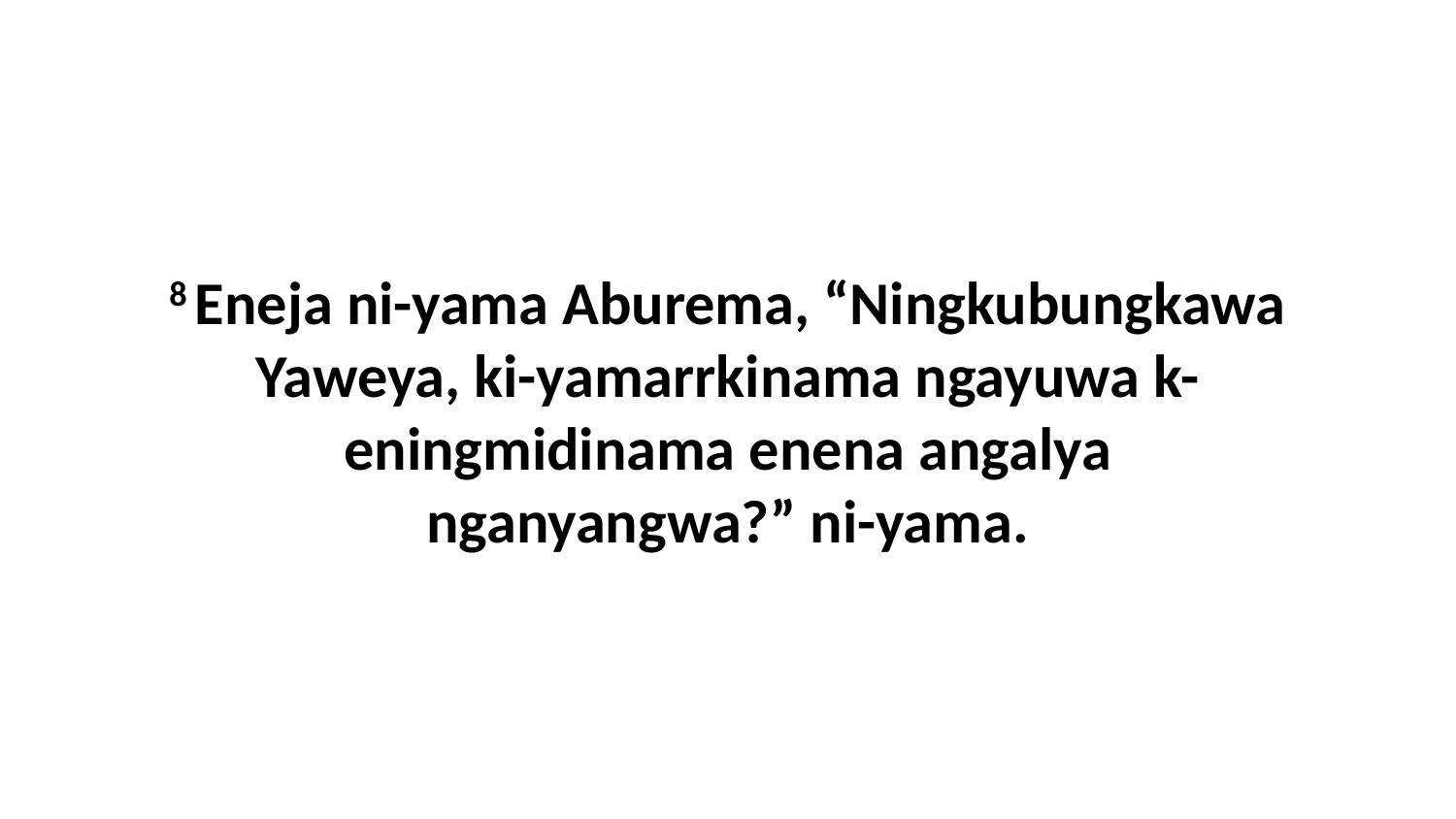

8 Eneja ni-yama Aburema, “Ningkubungkawa Yaweya, ki-yamarrkinama ngayuwa k-eningmidinama enena angalya nganyangwa?” ni-yama.